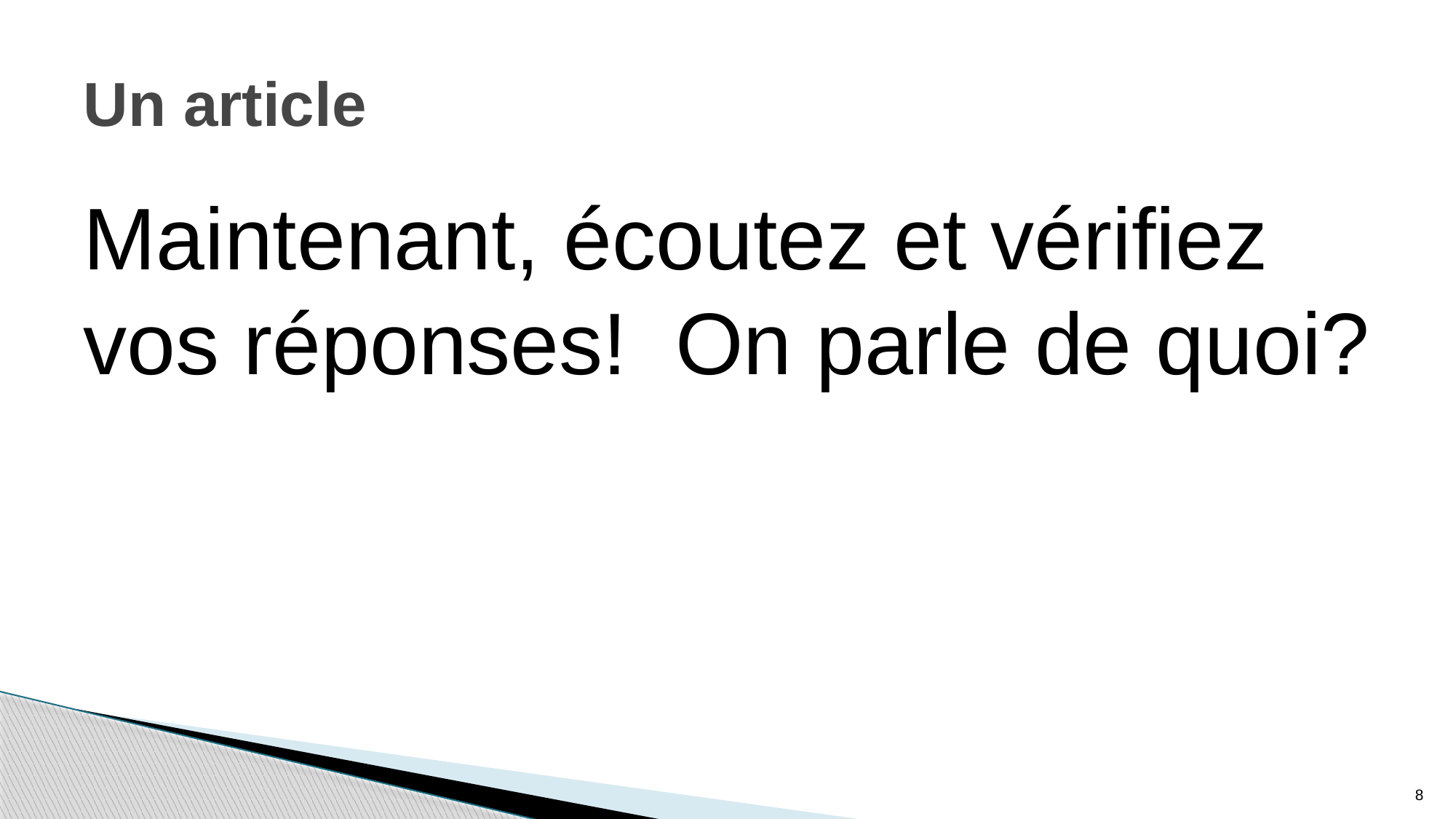

# Un article
Maintenant, écoutez et vérifiez vos réponses!  On parle de quoi?

8